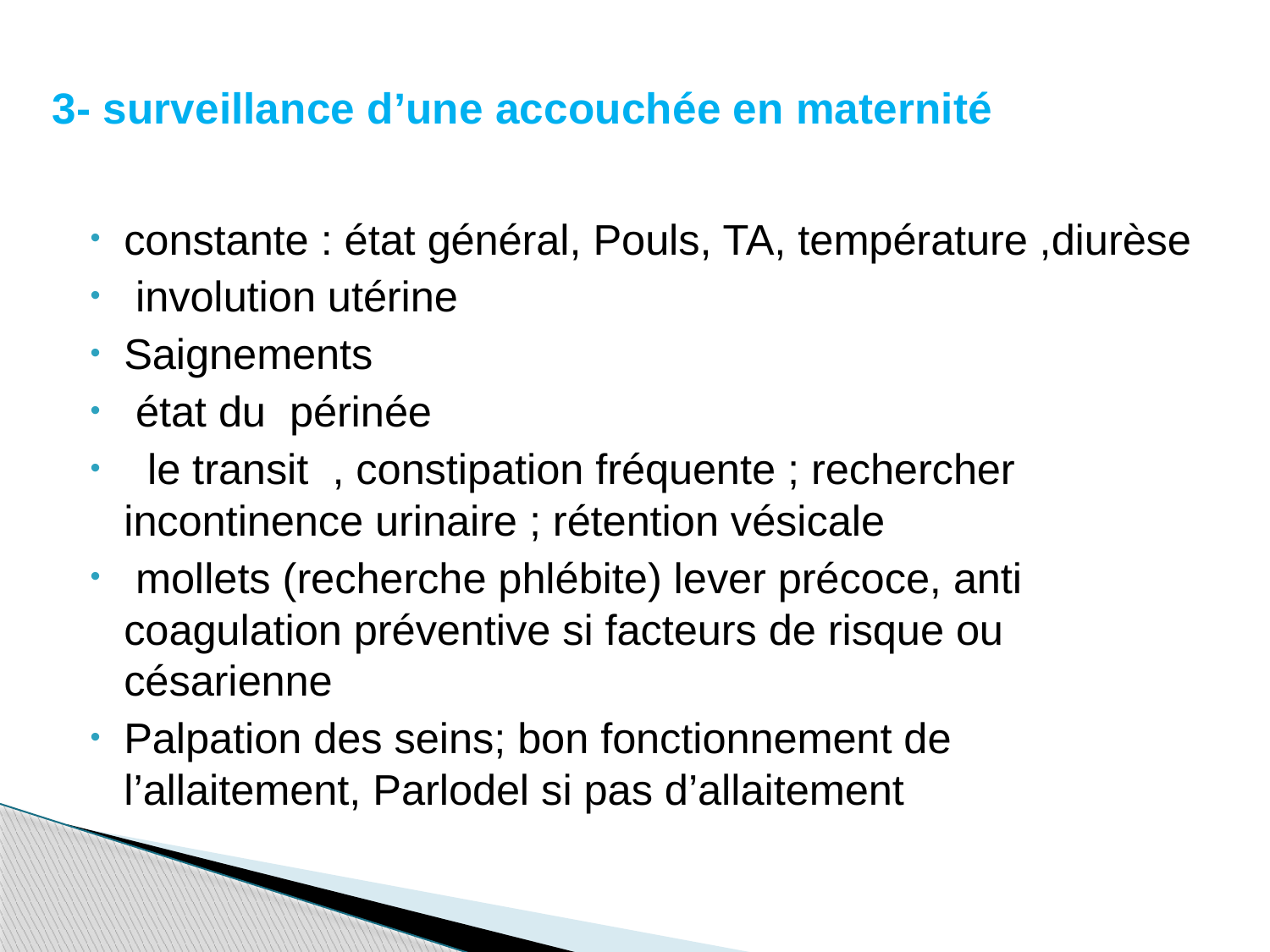

# 3- surveillance d’une accouchée en maternité
constante : état général, Pouls, TA, température ,diurèse
 involution utérine
Saignements
 état du  périnée
  le transit  , constipation fréquente ; rechercher incontinence urinaire ; rétention vésicale
 mollets (recherche phlébite) lever précoce, anti coagulation préventive si facteurs de risque ou césarienne
Palpation des seins; bon fonctionnement de l’allaitement, Parlodel si pas d’allaitement